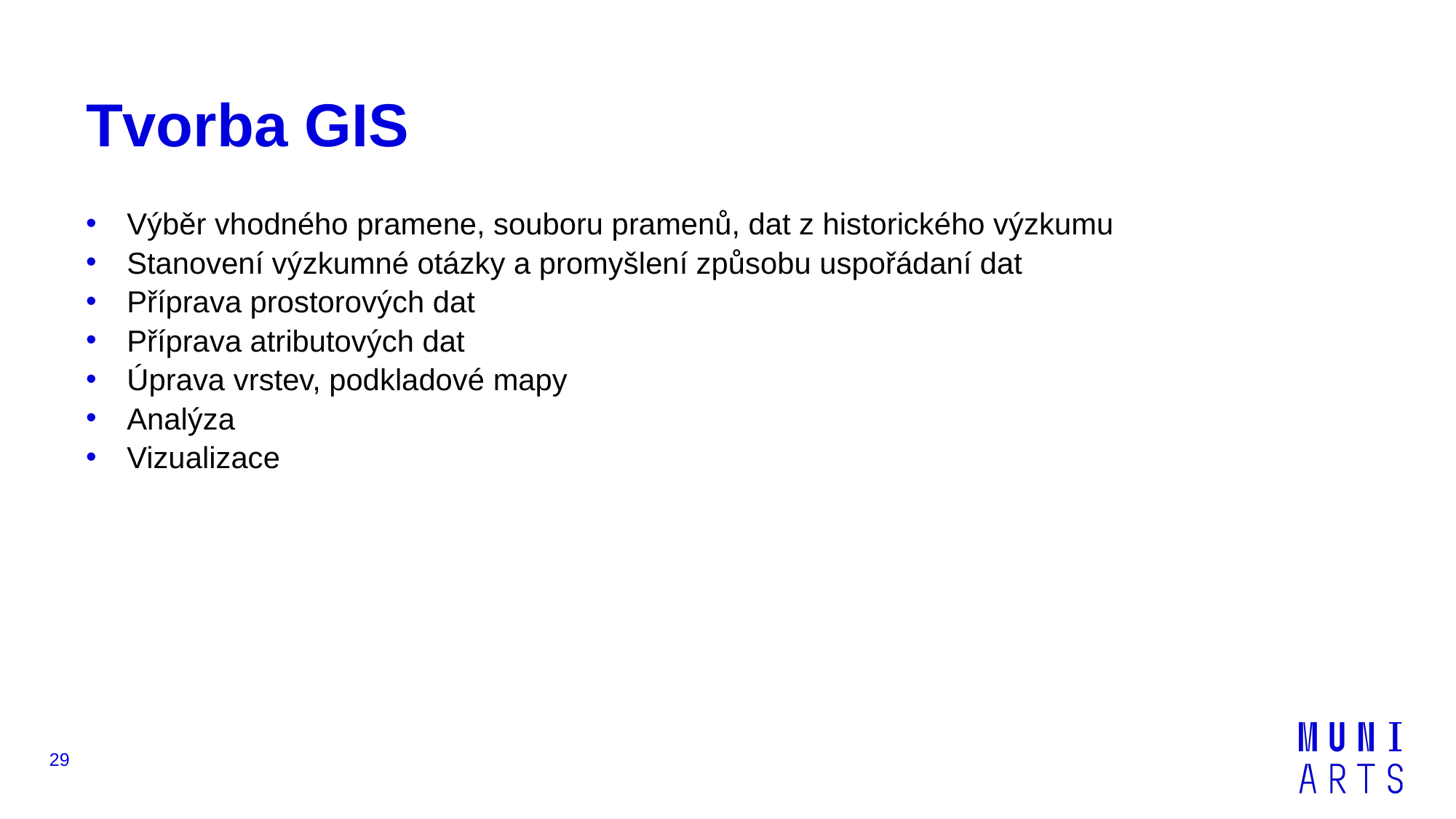

# Tvorba GIS
Výběr vhodného pramene, souboru pramenů, dat z historického výzkumu
Stanovení výzkumné otázky a promyšlení způsobu uspořádaní dat
Příprava prostorových dat
Příprava atributových dat
Úprava vrstev, podkladové mapy
Analýza
Vizualizace

29